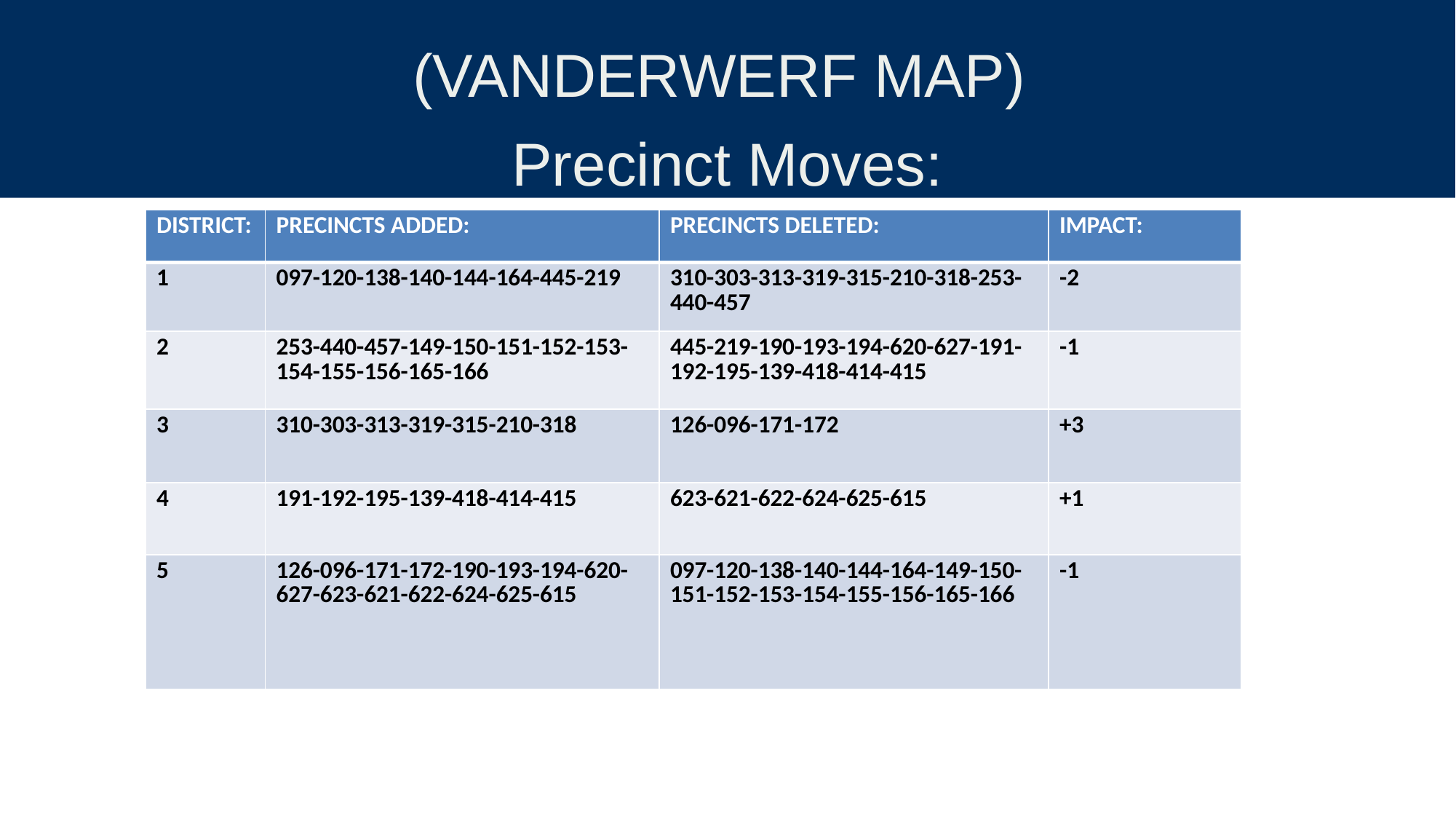

(VANDERWERF MAP)
Precinct Moves:
| DISTRICT: | PRECINCTS ADDED: | PRECINCTS DELETED: | IMPACT: |
| --- | --- | --- | --- |
| 1 | 097-120-138-140-144-164-445-219 | 310-303-313-319-315-210-318-253-440-457 | -2 |
| 2 | 253-440-457-149-150-151-152-153-154-155-156-165-166 | 445-219-190-193-194-620-627-191-192-195-139-418-414-415 | -1 |
| 3 | 310-303-313-319-315-210-318 | 126-096-171-172 | +3 |
| 4 | 191-192-195-139-418-414-415 | 623-621-622-624-625-615 | +1 |
| 5 | 126-096-171-172-190-193-194-620-627-623-621-622-624-625-615 | 097-120-138-140-144-164-149-150-151-152-153-154-155-156-165-166 | -1 |